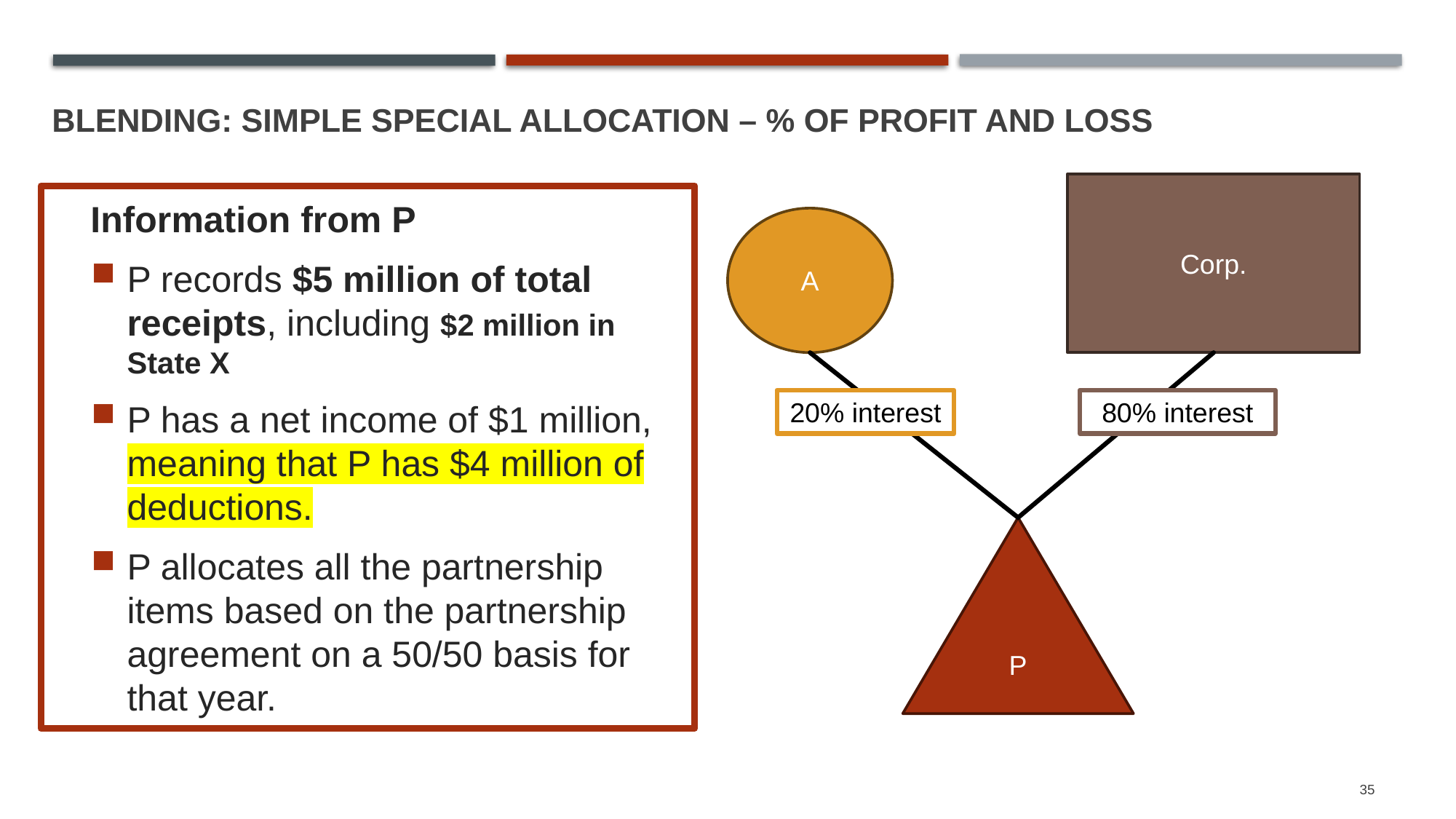

# Blending: Simple Special Allocation – % of Profit and Loss
Corp.
Information from P
P records $5 million of total receipts, including $2 million in State X
P has a net income of $1 million, meaning that P has $4 million of deductions.
P allocates all the partnership items based on the partnership agreement on a 50/50 basis for that year.
A
20% interest
80% interest
P
35